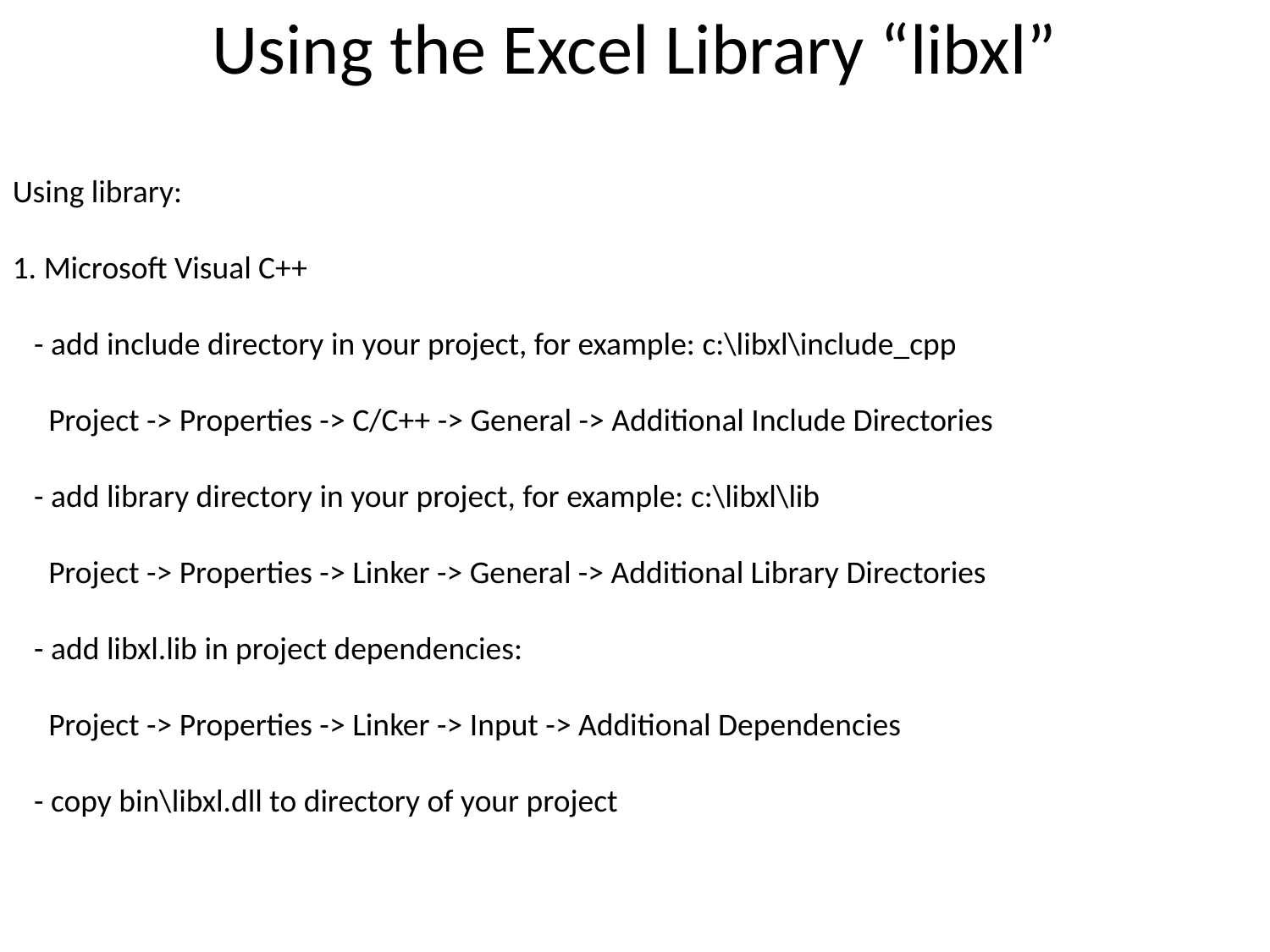

# Using the Excel Library “libxl”

Using library:

1. Microsoft Visual C++

   - add include directory in your project, for example: c:\libxl\include_cpp

     Project -> Properties -> C/C++ -> General -> Additional Include Directories

   - add library directory in your project, for example: c:\libxl\lib

     Project -> Properties -> Linker -> General -> Additional Library Directories

   - add libxl.lib in project dependencies:

     Project -> Properties -> Linker -> Input -> Additional Dependencies

   - copy bin\libxl.dll to directory of your project